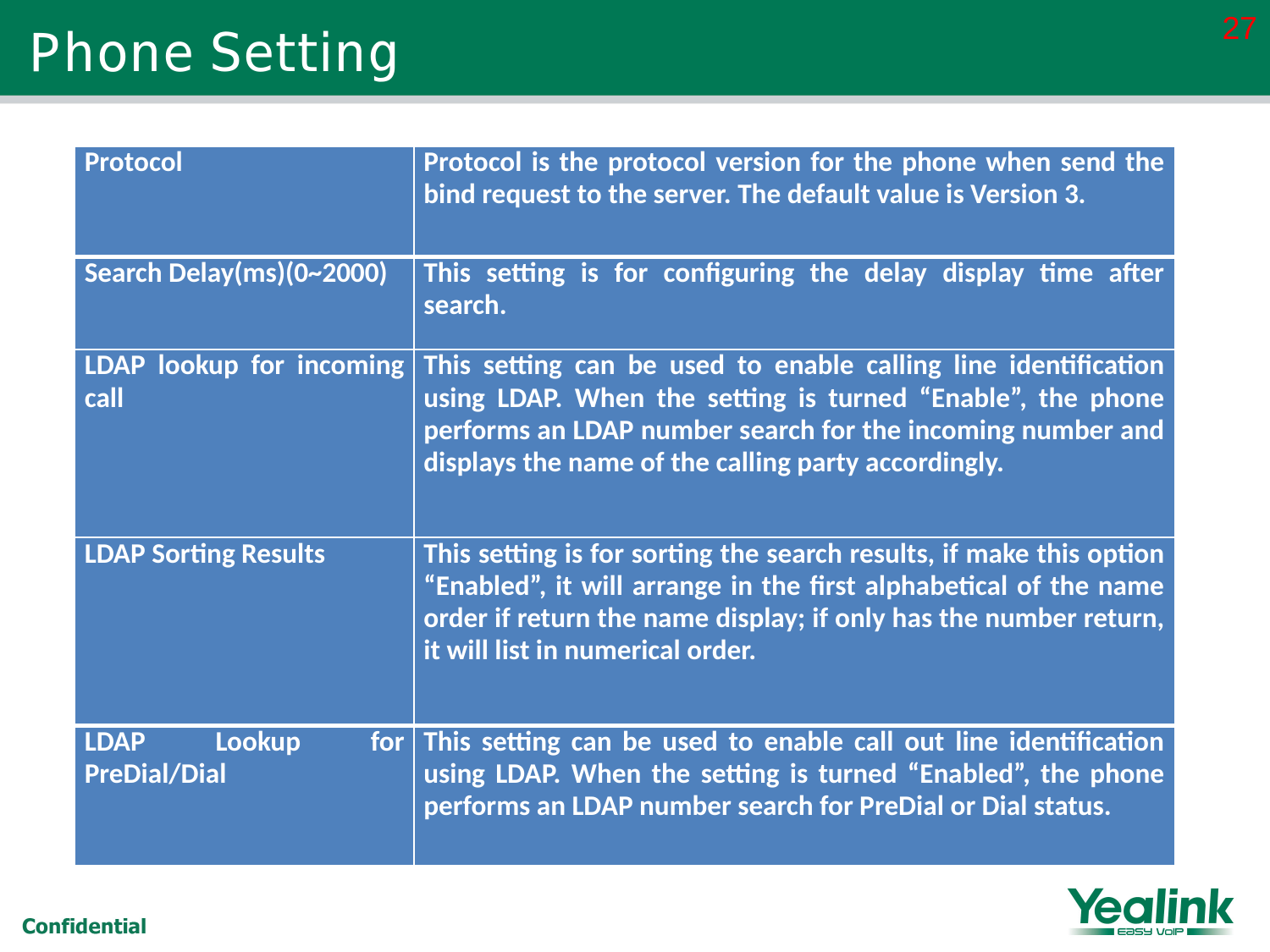

27
# Phone Setting

| Protocol | Protocol is the protocol version for the phone when send the bind request to the server. The default value is Version 3. |
| --- | --- |
| Search Delay(ms)(0~2000) | This setting is for configuring the delay display time after search. |
| LDAP lookup for incoming call | This setting can be used to enable calling line identification using LDAP. When the setting is turned “Enable”, the phone performs an LDAP number search for the incoming number and displays the name of the calling party accordingly. |
| LDAP Sorting Results | This setting is for sorting the search results, if make this option “Enabled”, it will arrange in the first alphabetical of the name order if return the name display; if only has the number return, it will list in numerical order. |
| LDAP Lookup for PreDial/Dial | This setting can be used to enable call out line identification using LDAP. When the setting is turned “Enabled”, the phone performs an LDAP number search for PreDial or Dial status. |